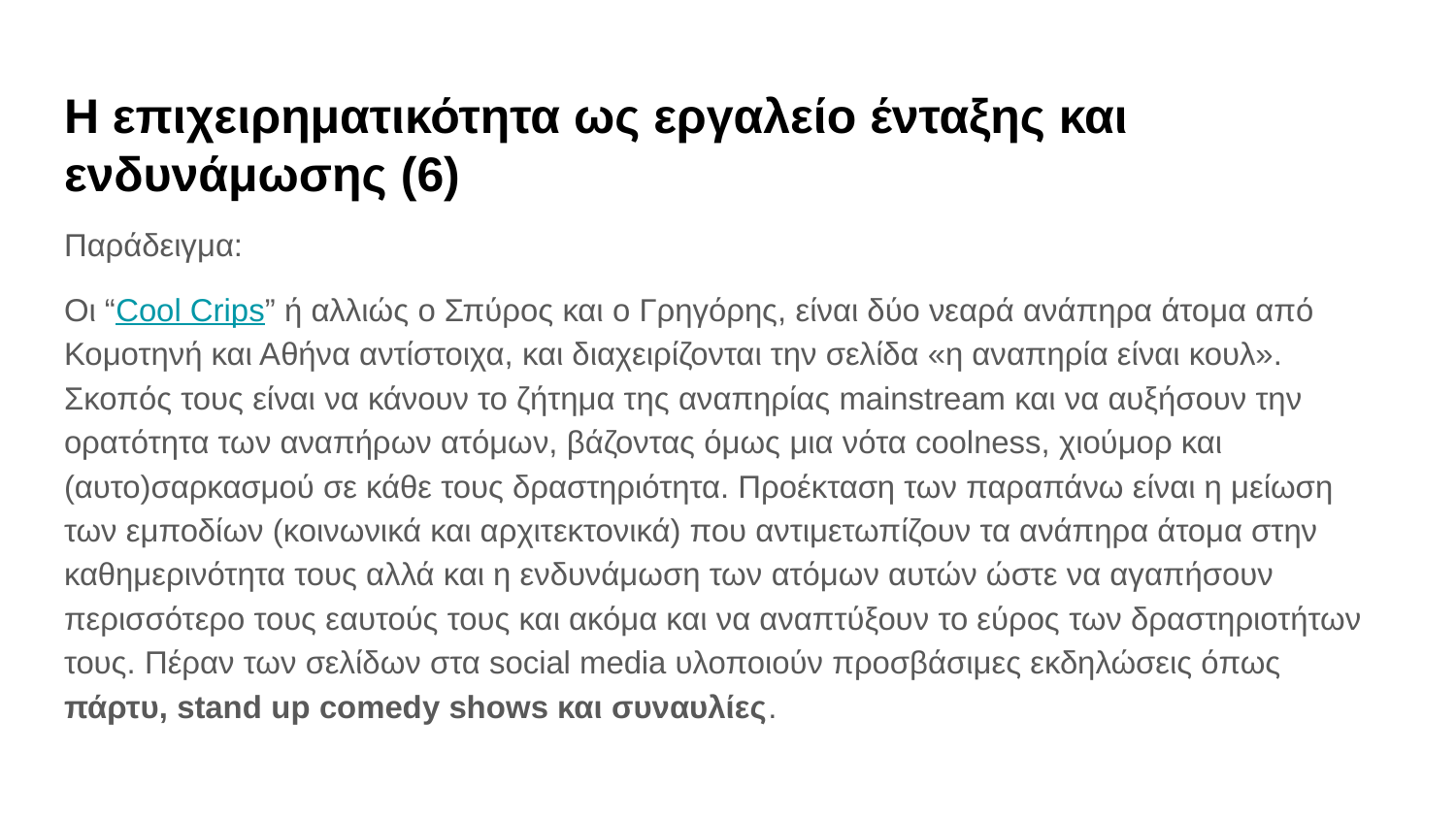

# Η επιχειρηματικότητα ως εργαλείο ένταξης και ενδυνάμωσης (6)
Παράδειγμα:
Οι “Cool Crips” ή αλλιώς ο Σπύρος και ο Γρηγόρης, είναι δύο νεαρά ανάπηρα άτομα από Κομοτηνή και Αθήνα αντίστοιχα, και διαχειρίζονται την σελίδα «η αναπηρία είναι κουλ». Σκοπός τους είναι να κάνουν το ζήτημα της αναπηρίας mainstream και να αυξήσουν την ορατότητα των αναπήρων ατόμων, βάζοντας όμως μια νότα coolness, χιούμορ και (αυτο)σαρκασμού σε κάθε τους δραστηριότητα. Προέκταση των παραπάνω είναι η μείωση των εμποδίων (κοινωνικά και αρχιτεκτονικά) που αντιμετωπίζουν τα ανάπηρα άτομα στην καθημερινότητα τους αλλά και η ενδυνάμωση των ατόμων αυτών ώστε να αγαπήσουν περισσότερο τους εαυτούς τους και ακόμα και να αναπτύξουν το εύρος των δραστηριοτήτων τους. Πέραν των σελίδων στα social media υλοποιούν προσβάσιμες εκδηλώσεις όπως πάρτυ, stand up comedy shows και συναυλίες.